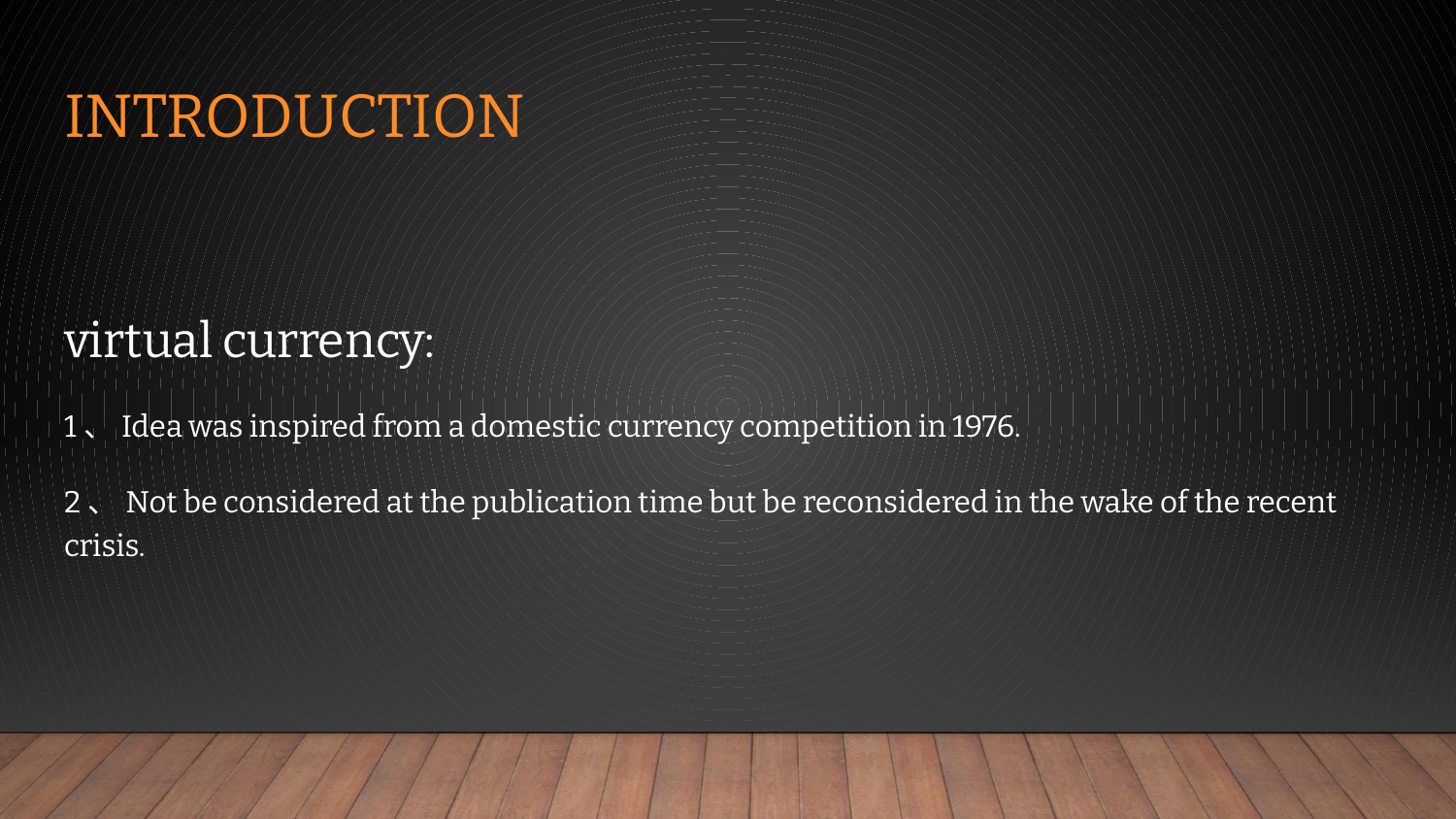

# INTRODUCTION
virtual currency:
1、Idea was inspired from a domestic currency competition in 1976.
2、Not be considered at the publication time but be reconsidered in the wake of the recent crisis.